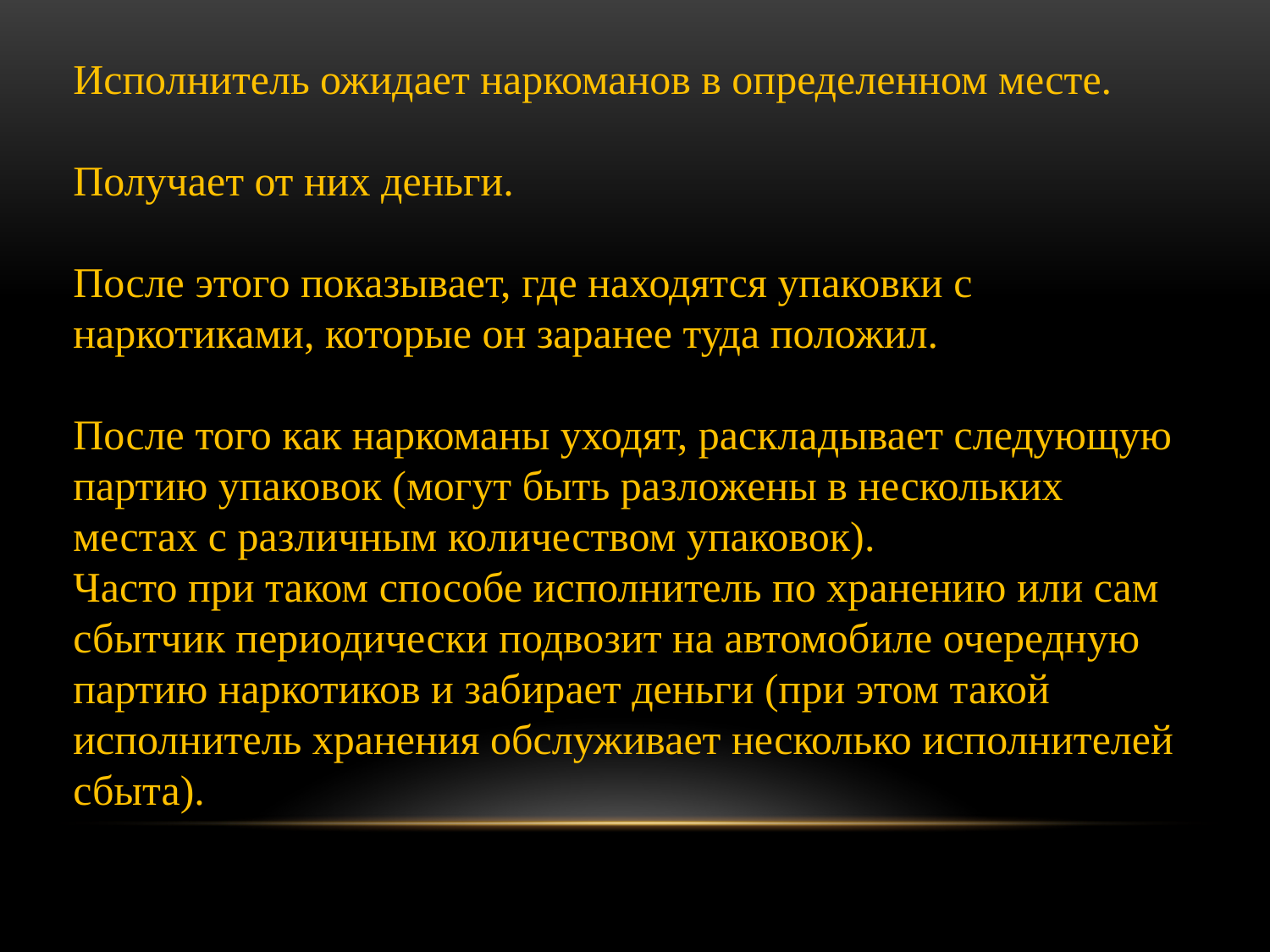

Исполнитель ожидает наркоманов в определенном месте.

Получает от них деньги.

После этого показывает, где находятся упаковки с наркотиками, которые он заранее туда положил.

После того как наркоманы уходят, раскладывает следующую партию упаковок (могут быть разложены в нескольких местах с различным количеством упаковок).
Часто при таком способе исполнитель по хранению или сам сбытчик периодически подвозит на автомобиле очередную партию наркотиков и забирает деньги (при этом такой исполнитель хранения обслуживает несколько исполнителей сбыта).